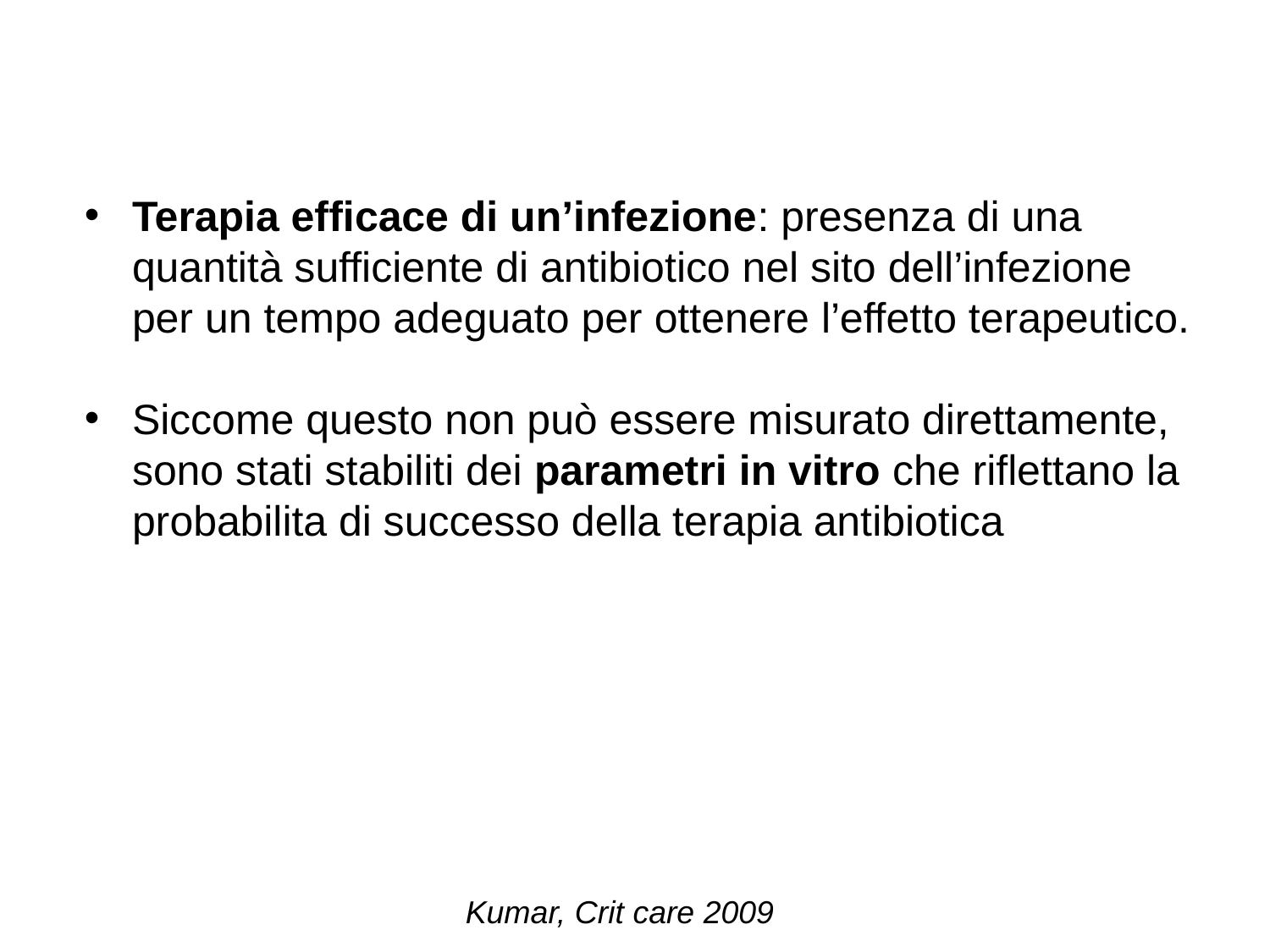

Terapia efficace di un’infezione: presenza di una quantità sufficiente di antibiotico nel sito dell’infezione per un tempo adeguato per ottenere l’effetto terapeutico.

Siccome questo non può essere misurato direttamente, sono stati stabiliti dei parametri in vitro che riflettano la probabilita di successo della terapia antibiotica
Kumar, Crit care 2009